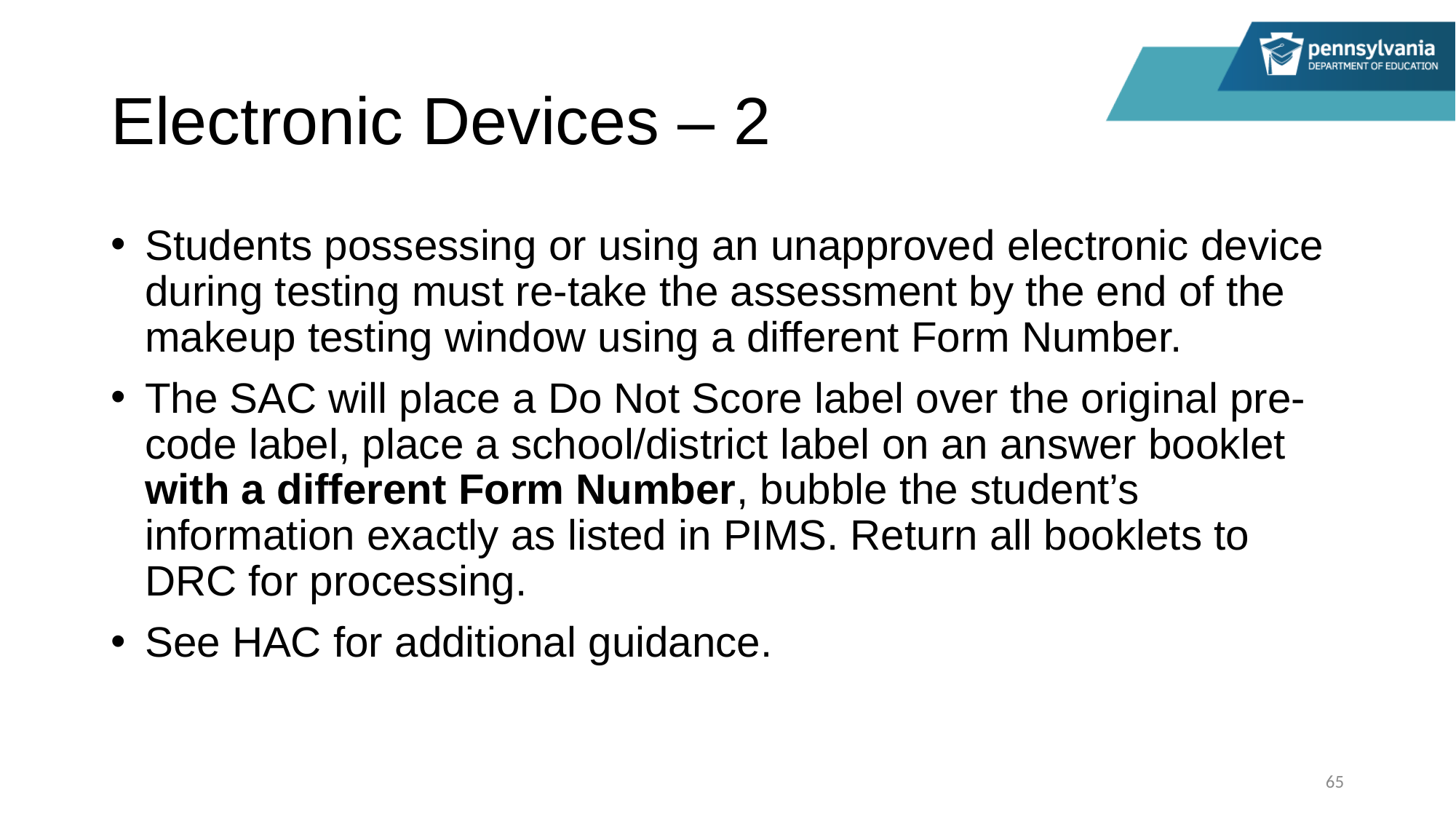

# Electronic Devices – 2
Students possessing or using an unapproved electronic device during testing must re-take the assessment by the end of the makeup testing window using a different Form Number.
The SAC will place a Do Not Score label over the original pre-code label, place a school/district label on an answer booklet with a different Form Number, bubble the student’s information exactly as listed in PIMS. Return all booklets to DRC for processing.
See HAC for additional guidance.
65